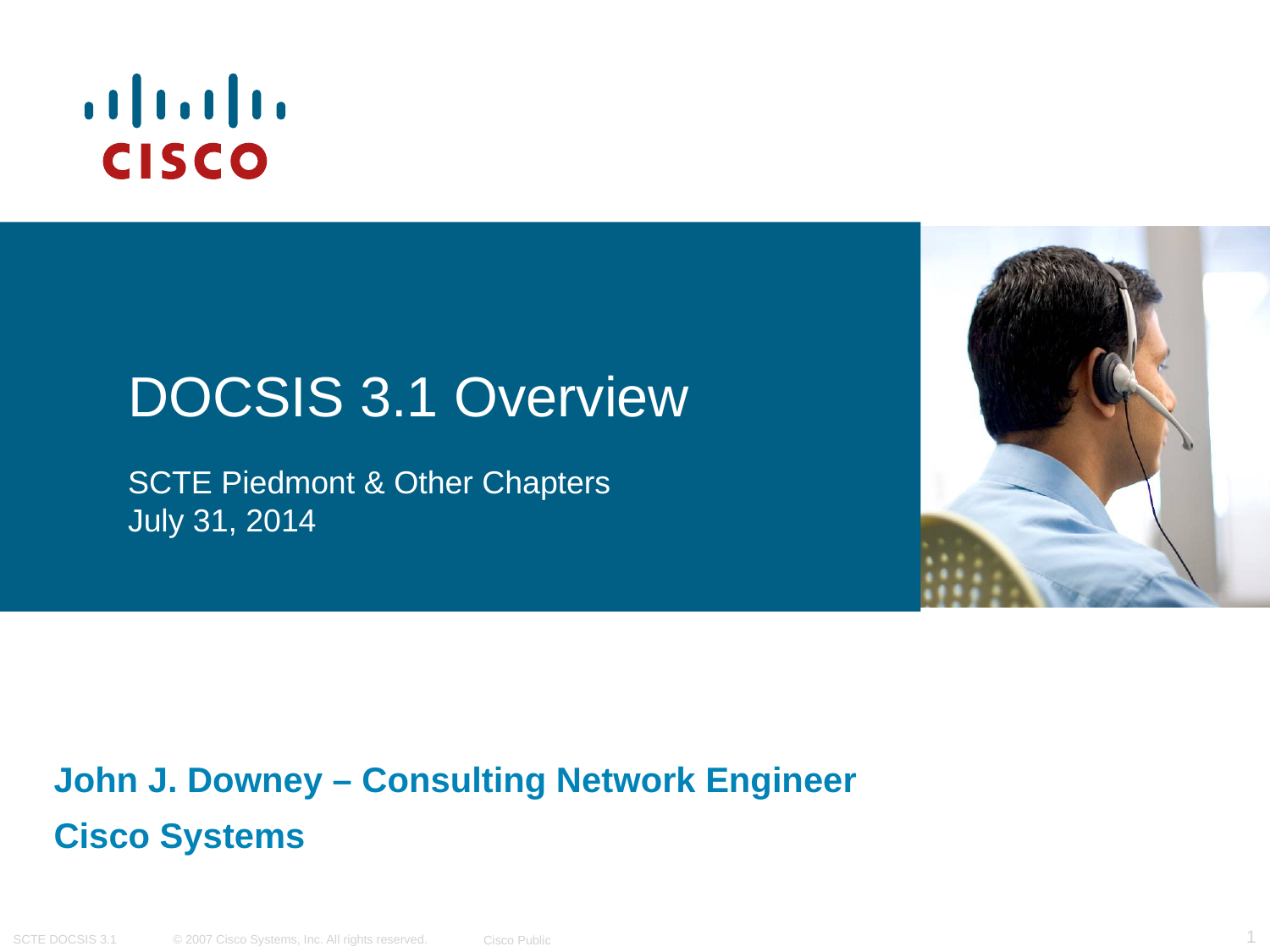

# DOCSIS 3.1 Overview SCTE Piedmont & Other Chapters July 31, 2014
John J. Downey – Consulting Network Engineer
Cisco Systems